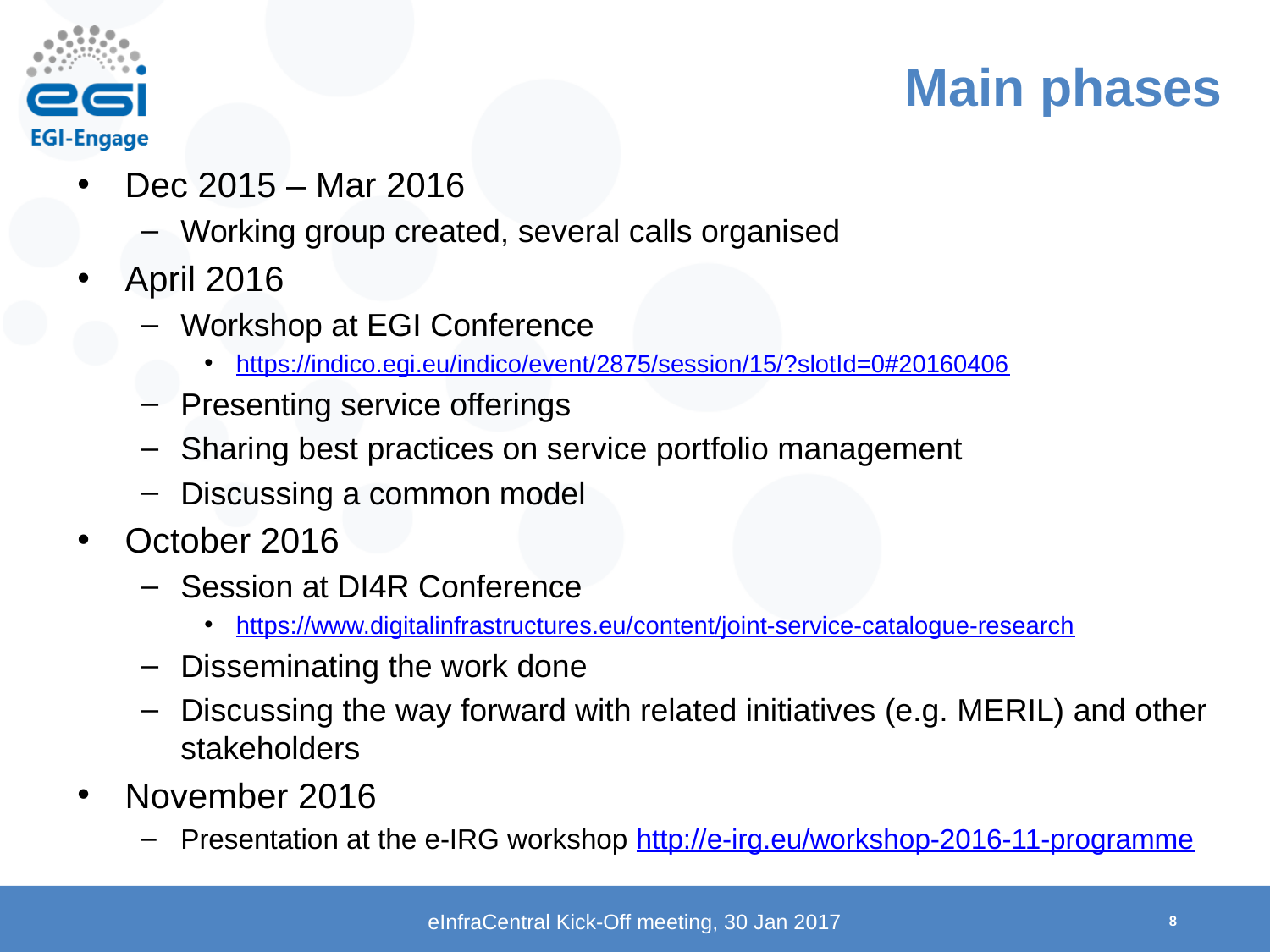

# Main phases
Dec 2015 – Mar 2016
Working group created, several calls organised
April 2016
Workshop at EGI Conference
https://indico.egi.eu/indico/event/2875/session/15/?slotId=0#20160406
Presenting service offerings
Sharing best practices on service portfolio management
Discussing a common model
October 2016
Session at DI4R Conference
https://www.digitalinfrastructures.eu/content/joint-service-catalogue-research
Disseminating the work done
Discussing the way forward with related initiatives (e.g. MERIL) and other stakeholders
November 2016
Presentation at the e-IRG workshop http://e-irg.eu/workshop-2016-11-programme

eInfraCentral Kick-Off meeting, 30 Jan 2017